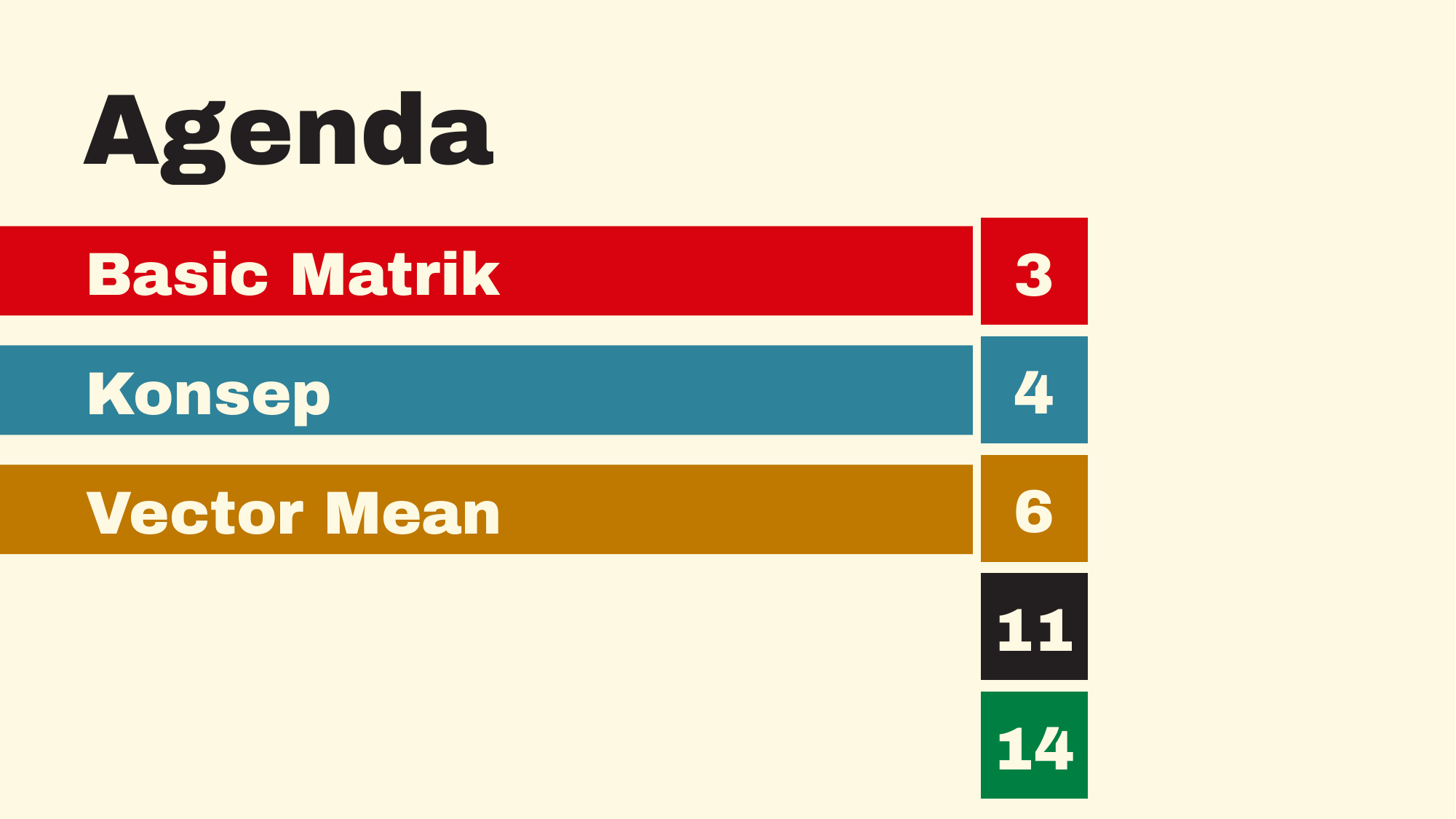

# Agenda
3
Basic Matrik
4
Konsep
6
Vector Mean
11

14